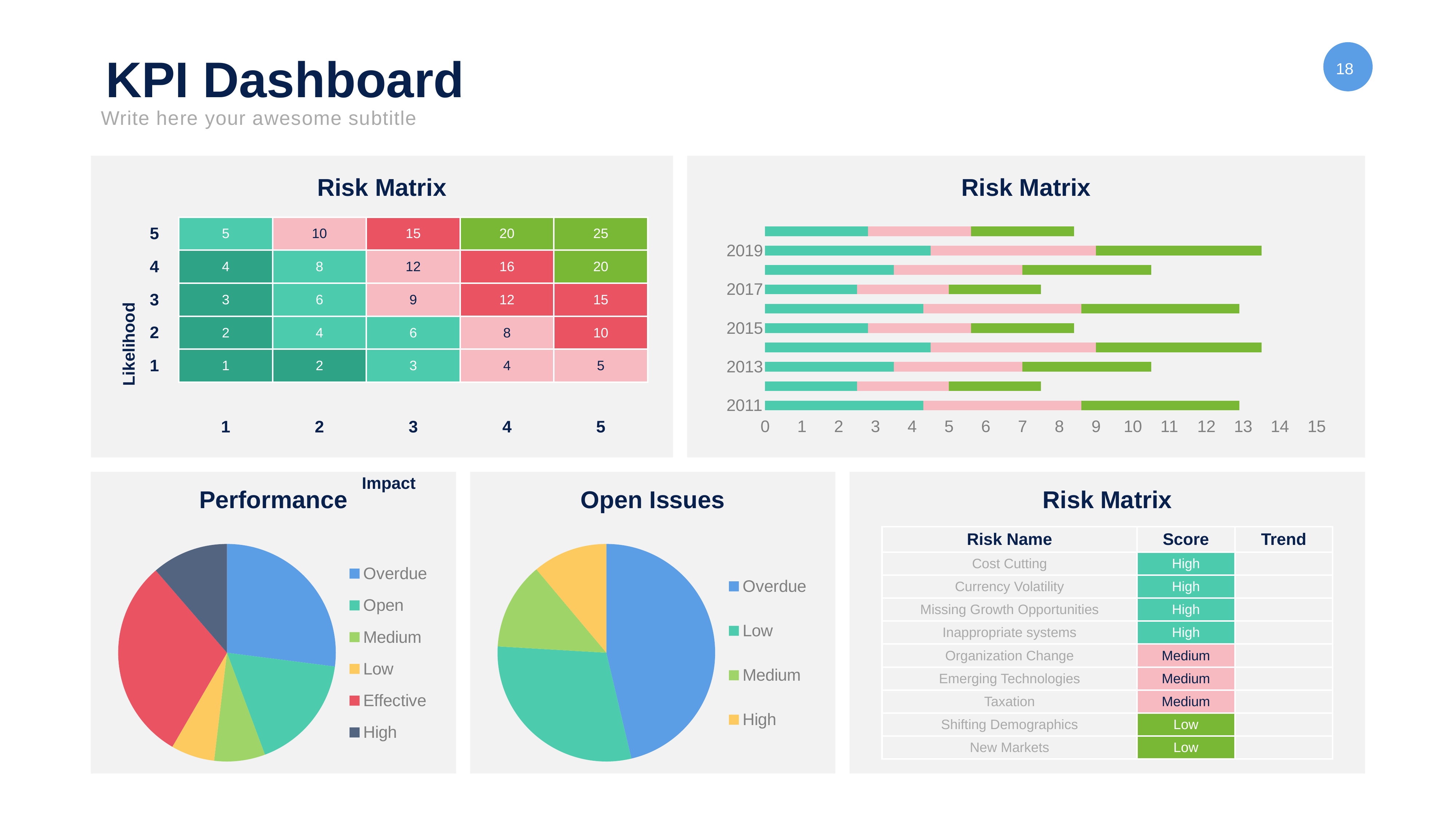

KPI Dashboard
Write here your awesome subtitle

Risk Matrix
Risk Matrix
| Likelihood | 5 | 5 | 10 | 15 | 20 | 25 |
| --- | --- | --- | --- | --- | --- | --- |
|  | 4 | 4 | 8 | 12 | 16 | 20 |
|  | 3 | 3 | 6 | 9 | 12 | 15 |
|  | 2 | 2 | 4 | 6 | 8 | 10 |
|  | 1 | 1 | 2 | 3 | 4 | 5 |
|  |  | 1 | 2 | 3 | 4 | 5 |
|  | Impact |  |  |  |  |  |

### Chart

| Category | Series 1 | Series 2 | Series 3 |
|---|---|---|---|
| 2011 | 4.3 | 4.3 | 4.3 |
| 2012 | 2.5 | 2.5 | 2.5 |
| 2013 | 3.5 | 3.5 | 3.5 |
| 2014 | 4.5 | 4.5 | 4.5 |
| 2015 | 2.8 | 2.8 | 2.8 |
| 2016 | 4.3 | 4.3 | 4.3 |
| 2017 | 2.5 | 2.5 | 2.5 |
| 2018 | 3.5 | 3.5 | 3.5 |
| 2019 | 4.5 | 4.5 | 4.5 |
| 2020 | 2.8 | 2.8 | 2.8 |

Performance
Open Issues
Risk Matrix
| Risk Name | Score | Trend |
| --- | --- | --- |
| Cost Cutting | High |  |
| Currency Volatility | High |  |
| Missing Growth Opportunities | High |  |
| Inappropriate systems | High |  |
| Organization Change | Medium |  |
| Emerging Technologies | Medium |  |
| Taxation | Medium |  |
| Shifting Demographics | Low |  |
| New Markets | Low |  |

### Chart

| Category | Sales |
|---|---|
| Overdue | 5.0 |
| Open | 3.2 |
| Medium | 1.4 |
| Low | 1.2 |
| Effective | 5.6 |
| High | 2.1 |

### Chart

| Category | Sales |
|---|---|
| Overdue | 5.0 |
| Low | 3.2 |
| Medium | 1.4 |
| High | 1.2 |